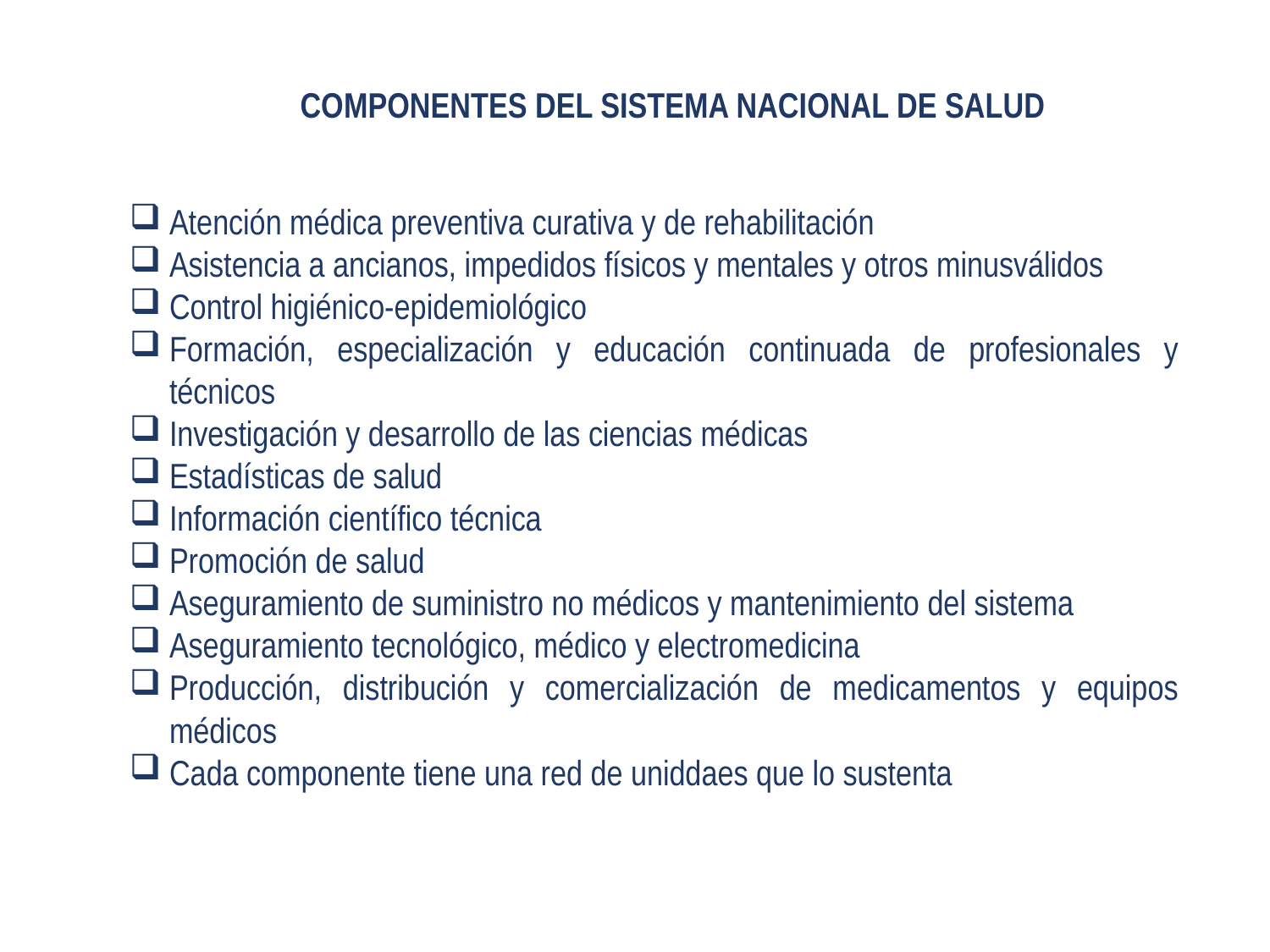

COMPONENTES DEL SISTEMA NACIONAL DE SALUD
Atención médica preventiva curativa y de rehabilitación
Asistencia a ancianos, impedidos físicos y mentales y otros minusválidos
Control higiénico-epidemiológico
Formación, especialización y educación continuada de profesionales y técnicos
Investigación y desarrollo de las ciencias médicas
Estadísticas de salud
Información científico técnica
Promoción de salud
Aseguramiento de suministro no médicos y mantenimiento del sistema
Aseguramiento tecnológico, médico y electromedicina
Producción, distribución y comercialización de medicamentos y equipos médicos
Cada componente tiene una red de uniddaes que lo sustenta